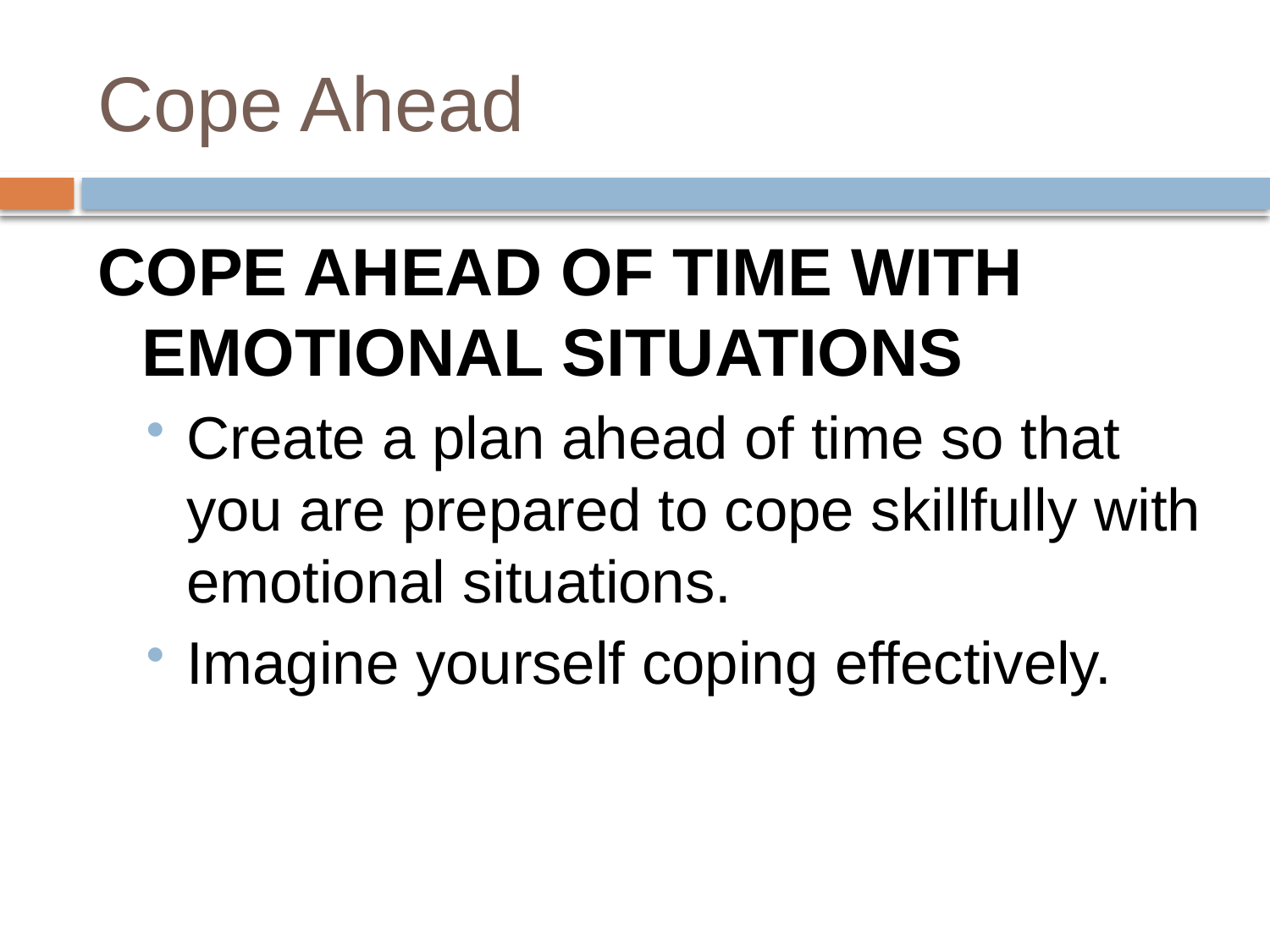

# Cope Ahead
COPE AHEAD OF TIME WITH EMOTIONAL SITUATIONS
Create a plan ahead of time so that you are prepared to cope skillfully with emotional situations.
Imagine yourself coping effectively.